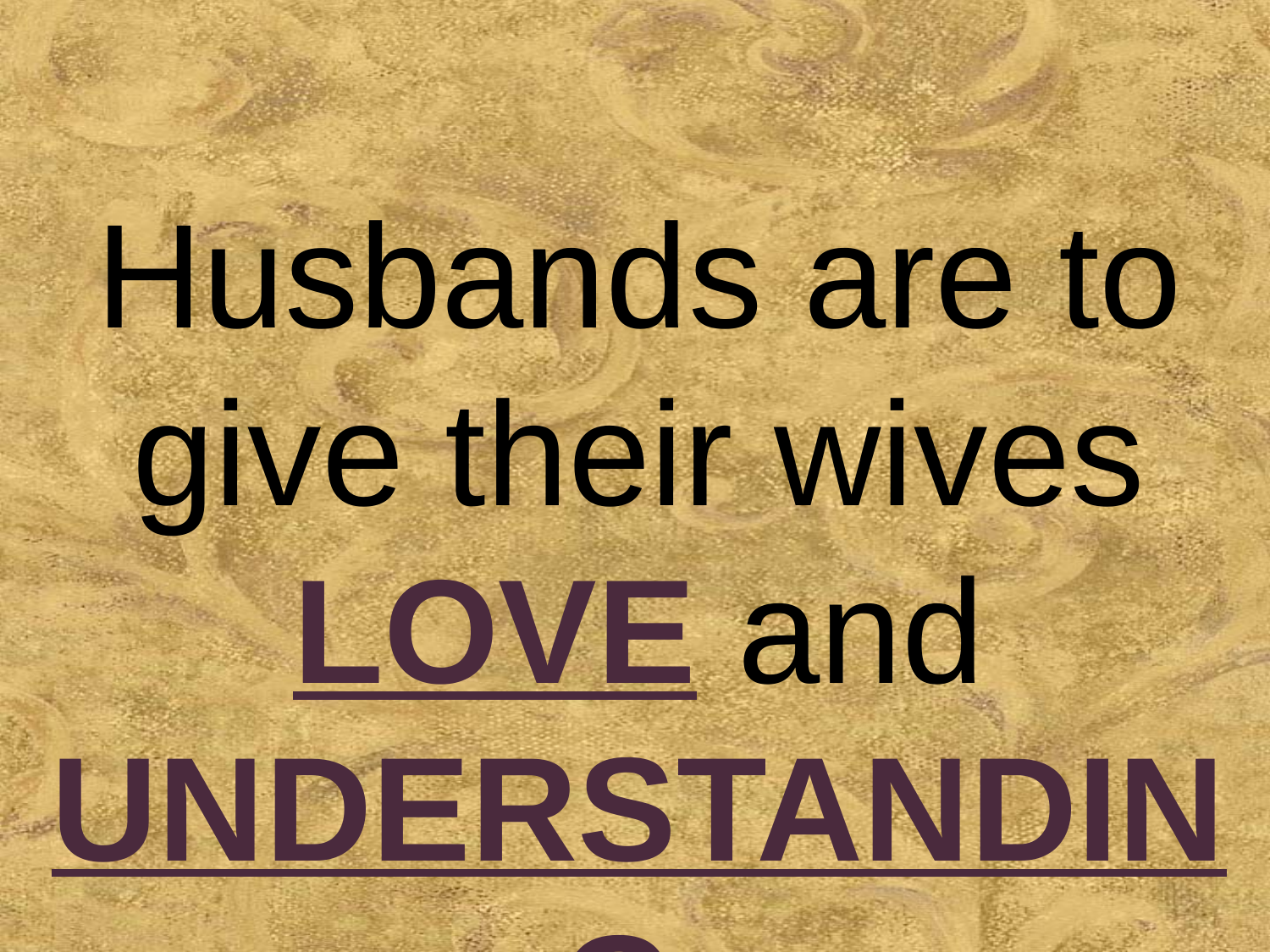

Husbands are to give their wives LOVE and UNDERSTANDING.